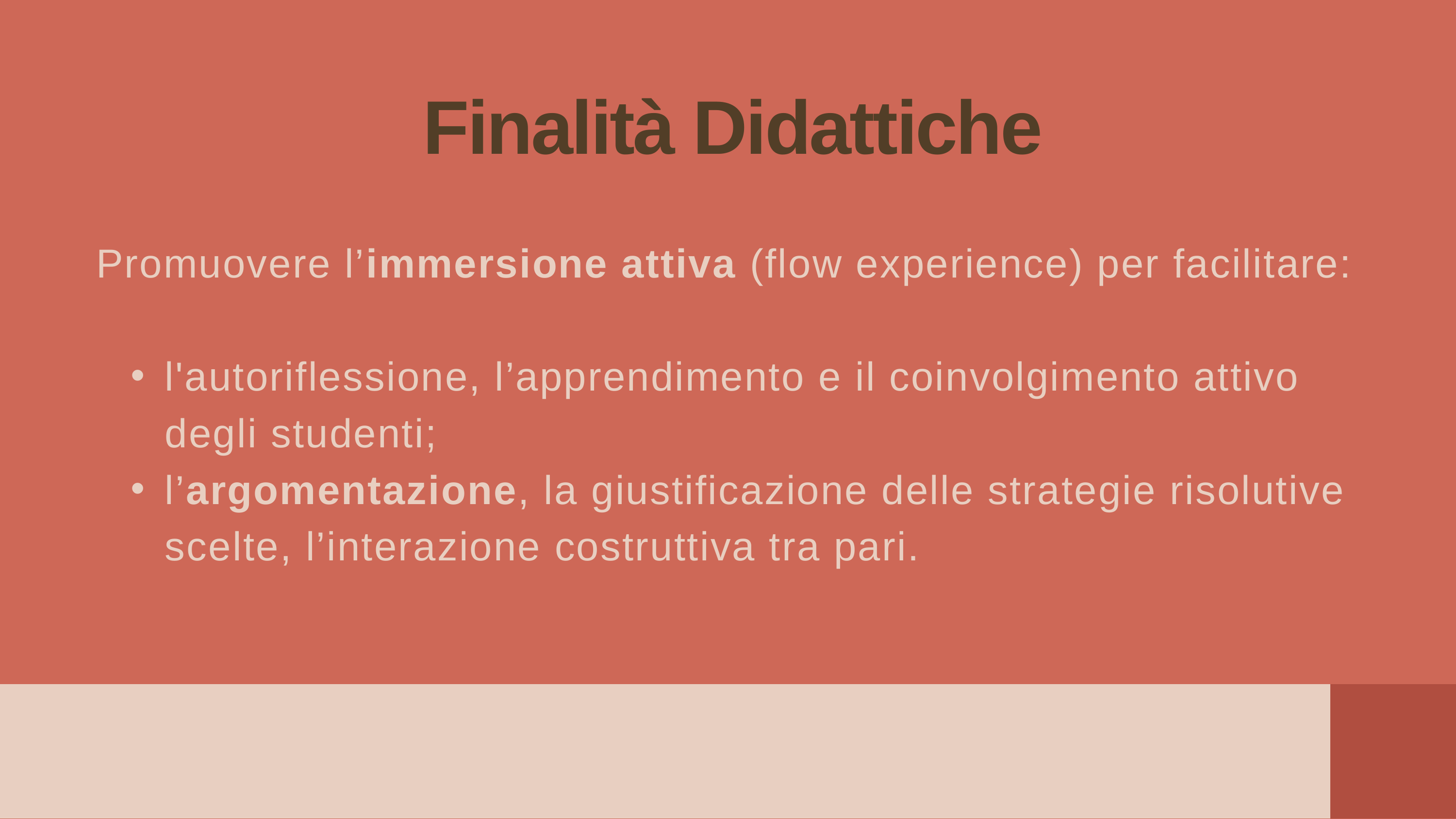

Finalità Didattiche
Promuovere l’immersione attiva (flow experience) per facilitare:

l'autoriflessione, l’apprendimento e il coinvolgimento attivo degli studenti;
l’argomentazione, la giustificazione delle strategie risolutive scelte, l’interazione costruttiva tra pari.